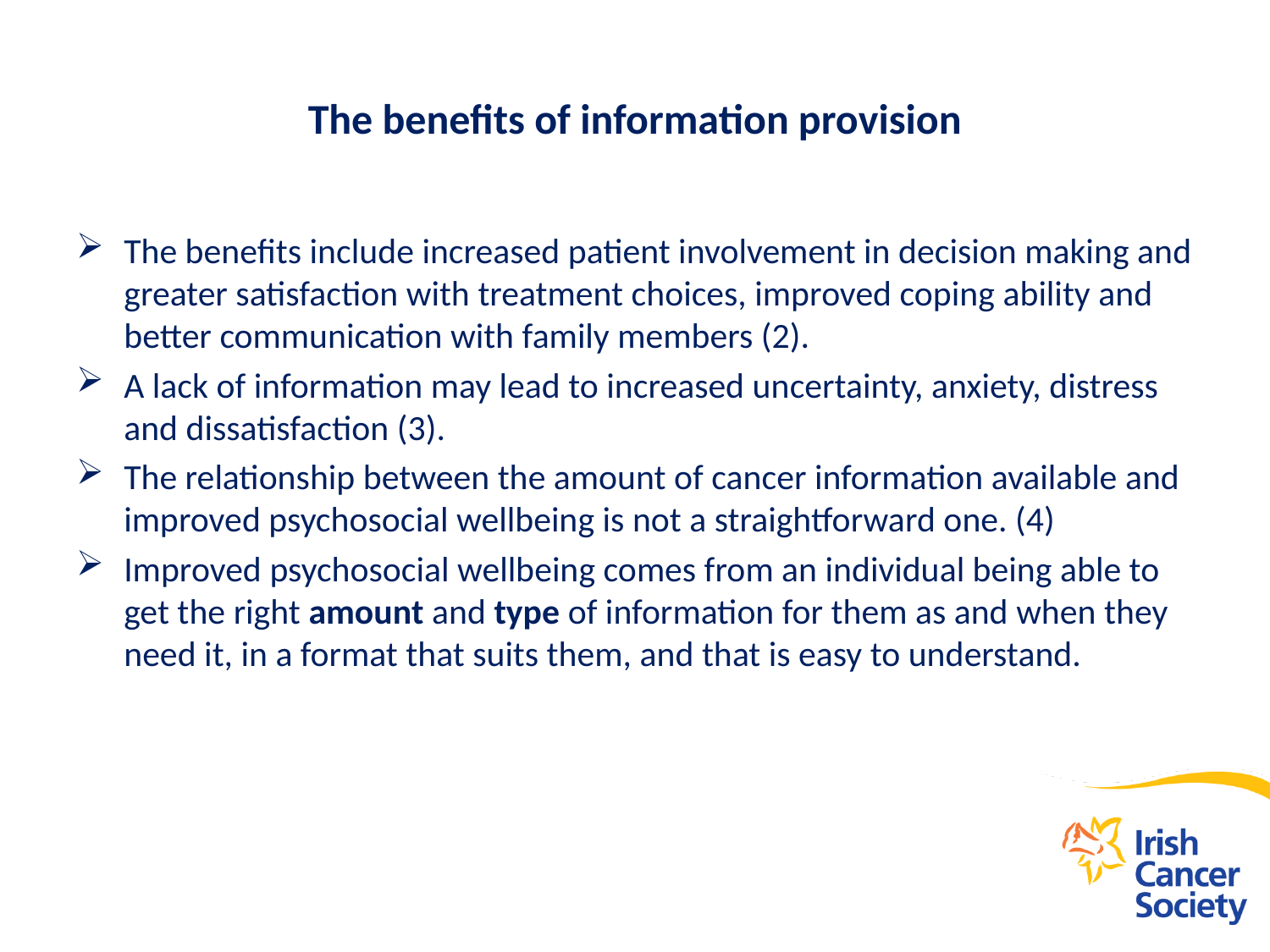

# The benefits of information provision
The benefits include increased patient involvement in decision making and greater satisfaction with treatment choices, improved coping ability and better communication with family members (2).
A lack of information may lead to increased uncertainty, anxiety, distress and dissatisfaction (3).
The relationship between the amount of cancer information available and improved psychosocial wellbeing is not a straightforward one. (4)
Improved psychosocial wellbeing comes from an individual being able to get the right amount and type of information for them as and when they need it, in a format that suits them, and that is easy to understand.